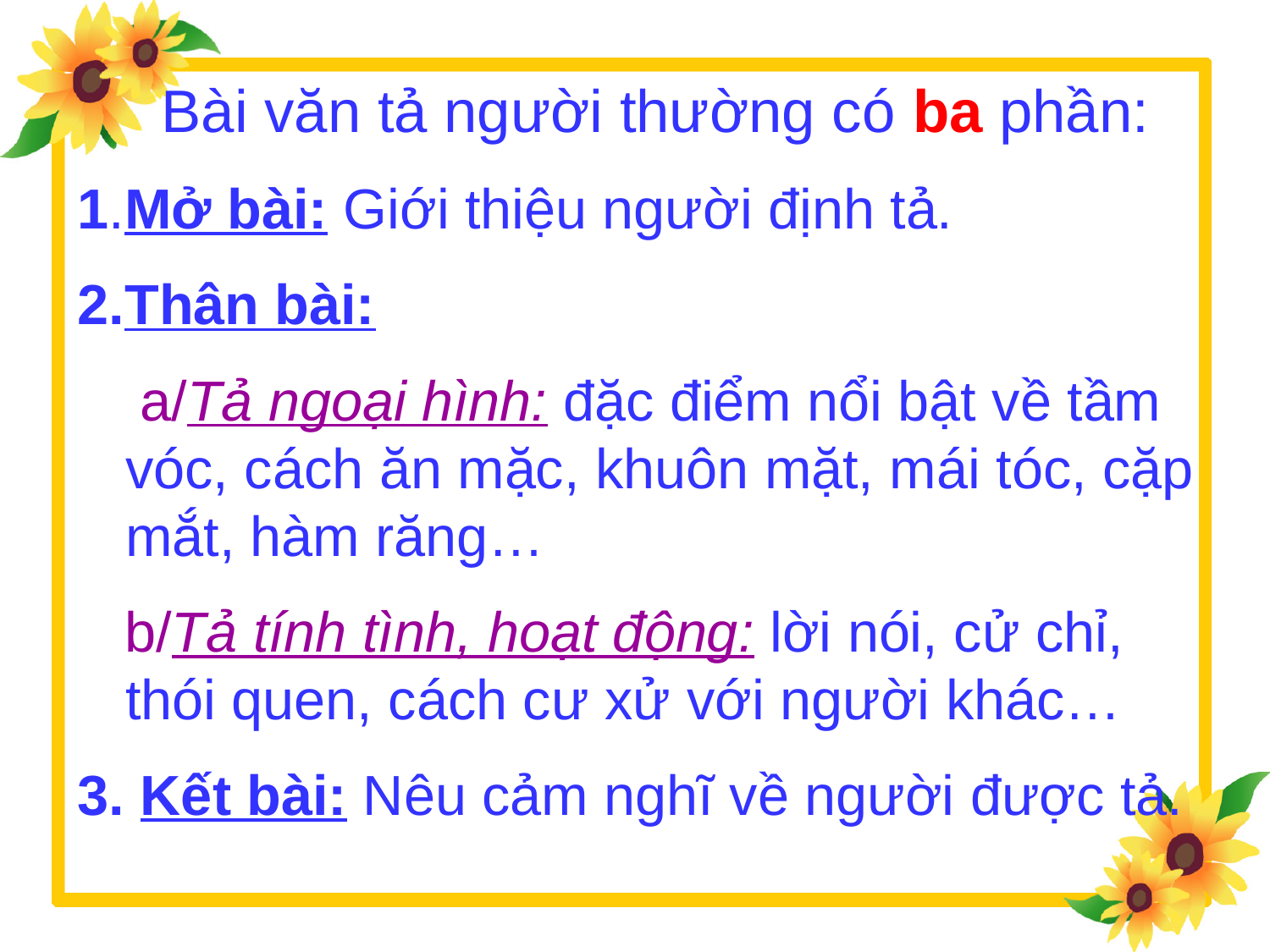

Bài văn tả người thường có ba phần:
1.Mở bài: Giới thiệu người định tả.
2.Thân bài:
    a/Tả ngoại hình: đặc điểm nổi bật về tầm vóc, cách ăn mặc, khuôn mặt, mái tóc, cặp mắt, hàm răng…
   b/Tả tính tình, hoạt động: lời nói, cử chỉ, thói quen, cách cư xử với người khác…
3. Kết bài: Nêu cảm nghĩ về người được tả.